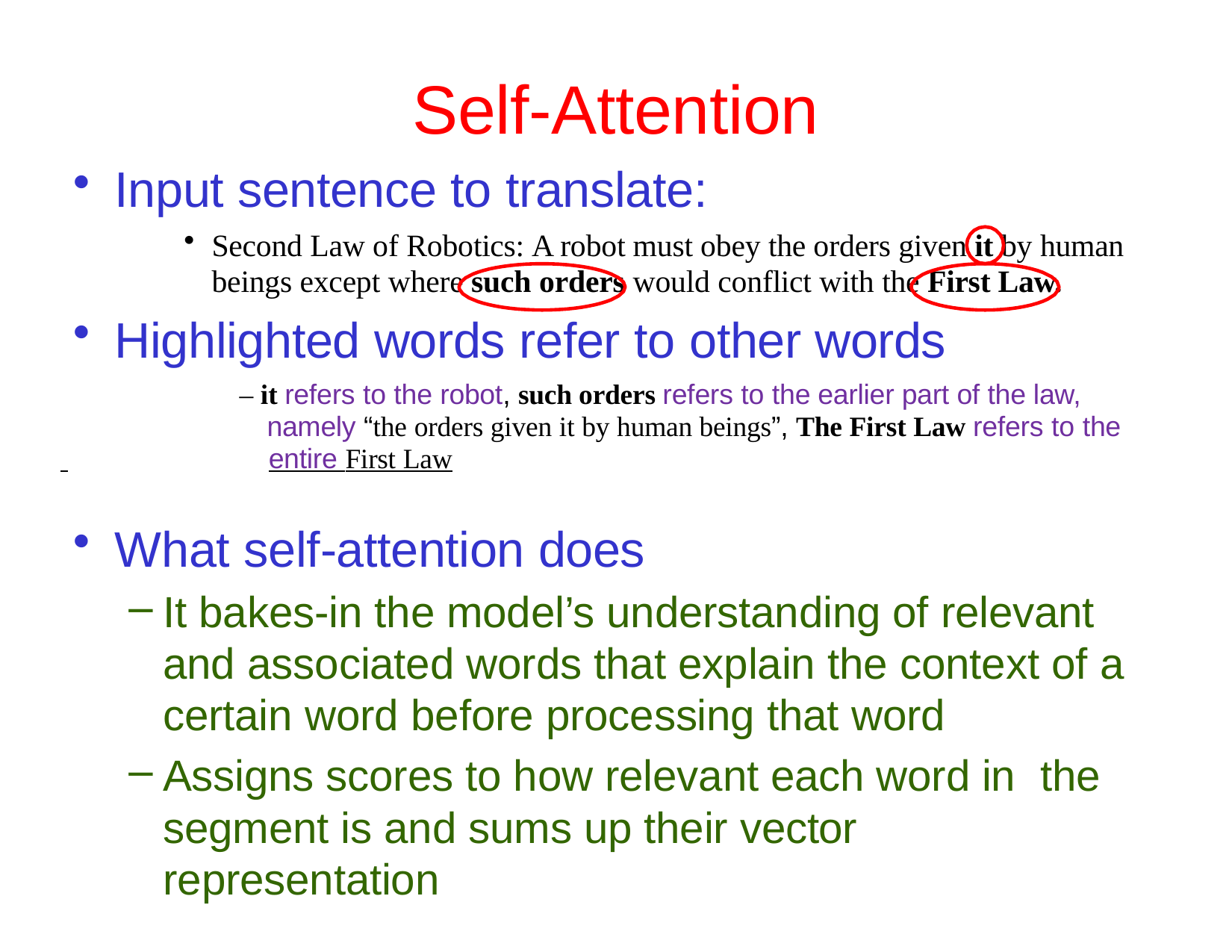

# Self-Attention
Input sentence to translate:
Second Law of Robotics: A robot must obey the orders given it by human  beings except where such orders would conflict with the First Law.
Highlighted words refer to other words
– it refers to the robot, such orders refers to the earlier part of the law,  namely “the orders given it by human beings”, The First Law refers to the
 	entire First Law
What self-attention does
It bakes-in the model’s understanding of relevant  and associated words that explain the context of a  certain word before processing that word
Assigns scores to how relevant each word in  the segment is and sums up their vector  representation